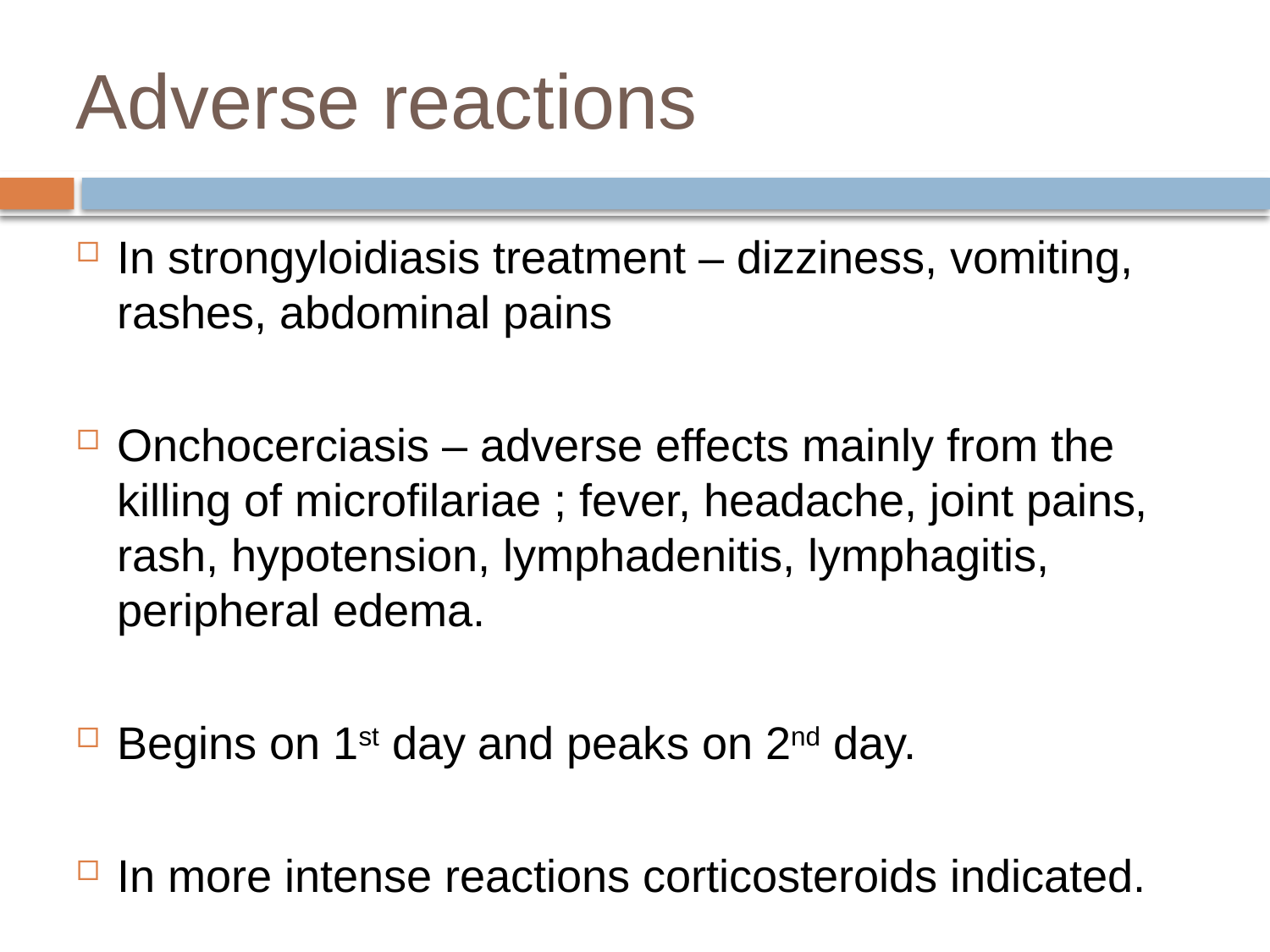

# Adverse reactions
In strongyloidiasis treatment – dizziness, vomiting, rashes, abdominal pains

Onchocerciasis – adverse effects mainly from the killing of microfilariae ; fever, headache, joint pains, rash, hypotension, lymphadenitis, lymphagitis, peripheral edema.

Begins on 1st day and peaks on 2nd day.

In more intense reactions corticosteroids indicated.